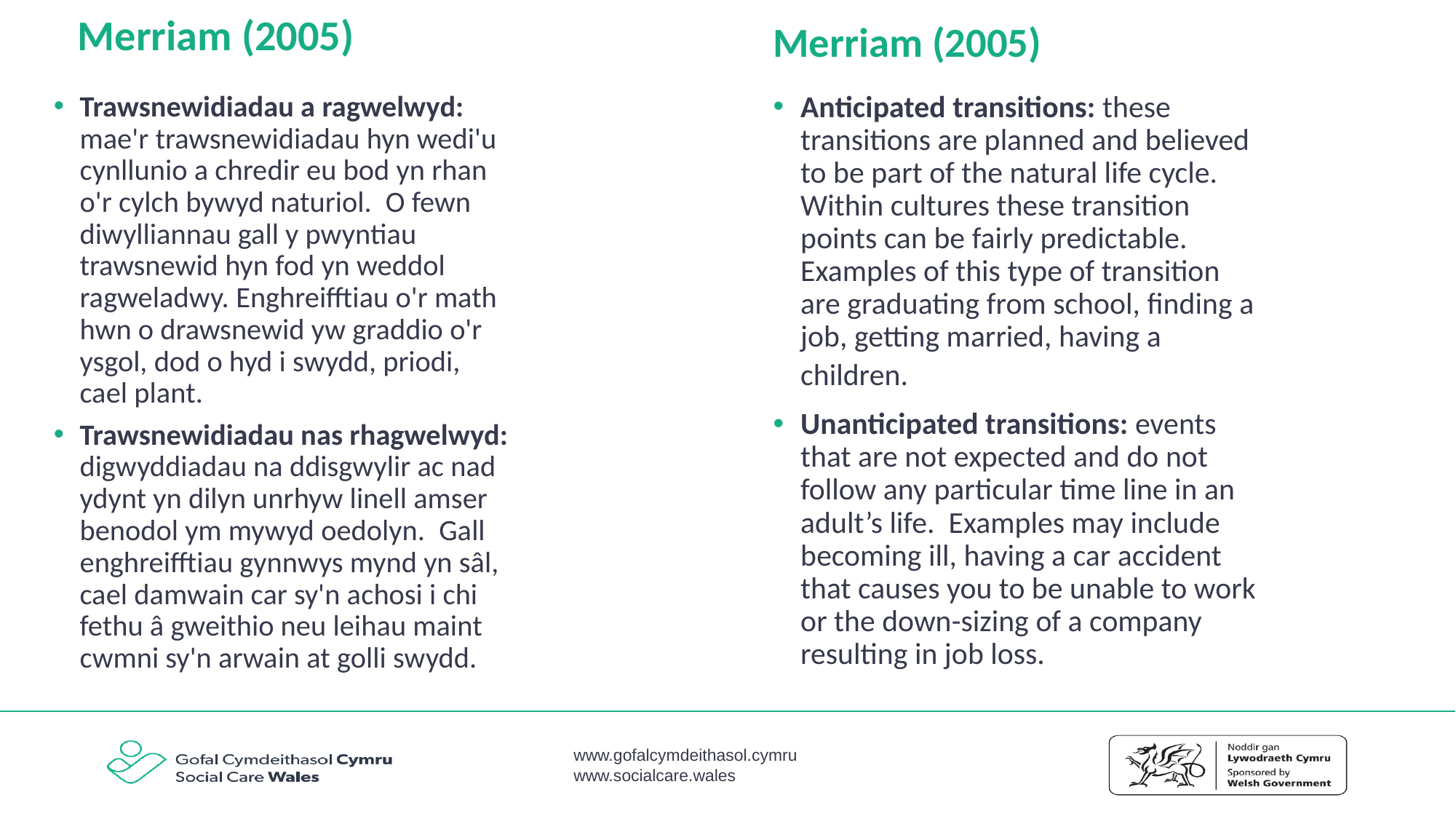

# Merriam (2005)
Merriam (2005)
Trawsnewidiadau a ragwelwyd: mae'r trawsnewidiadau hyn wedi'u cynllunio a chredir eu bod yn rhan o'r cylch bywyd naturiol.  O fewn diwylliannau gall y pwyntiau trawsnewid hyn fod yn weddol ragweladwy. Enghreifftiau o'r math hwn o drawsnewid yw graddio o'r ysgol, dod o hyd i swydd, priodi, cael plant.
Trawsnewidiadau nas rhagwelwyd: digwyddiadau na ddisgwylir ac nad ydynt yn dilyn unrhyw linell amser benodol ym mywyd oedolyn.  Gall enghreifftiau gynnwys mynd yn sâl, cael damwain car sy'n achosi i chi fethu â gweithio neu leihau maint cwmni sy'n arwain at golli swydd.

Anticipated transitions: these transitions are planned and believed to be part of the natural life cycle.  Within cultures these transition points can be fairly predictable. Examples of this type of transition are graduating from school, finding a job, getting married, having a children.
Unanticipated transitions: events that are not expected and do not follow any particular time line in an adult’s life.  Examples may include becoming ill, having a car accident that causes you to be unable to work or the down-sizing of a company resulting in job loss.